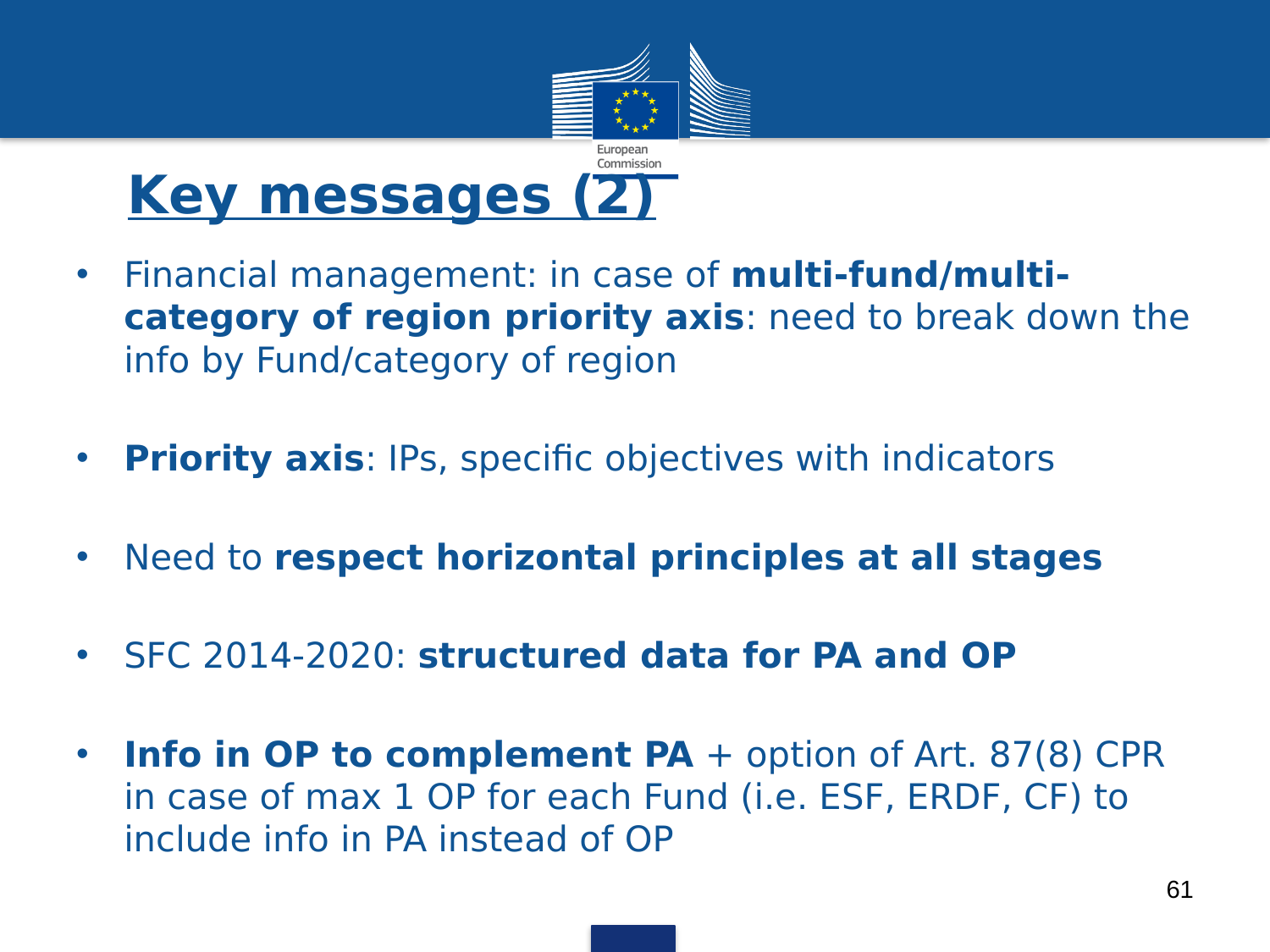

# Key messages (2)
Financial management: in case of multi-fund/multi-category of region priority axis: need to break down the info by Fund/category of region

Priority axis: IPs, specific objectives with indicators

Need to respect horizontal principles at all stages

SFC 2014-2020: structured data for PA and OP

Info in OP to complement PA + option of Art. 87(8) CPR in case of max 1 OP for each Fund (i.e. ESF, ERDF, CF) to include info in PA instead of OP

61